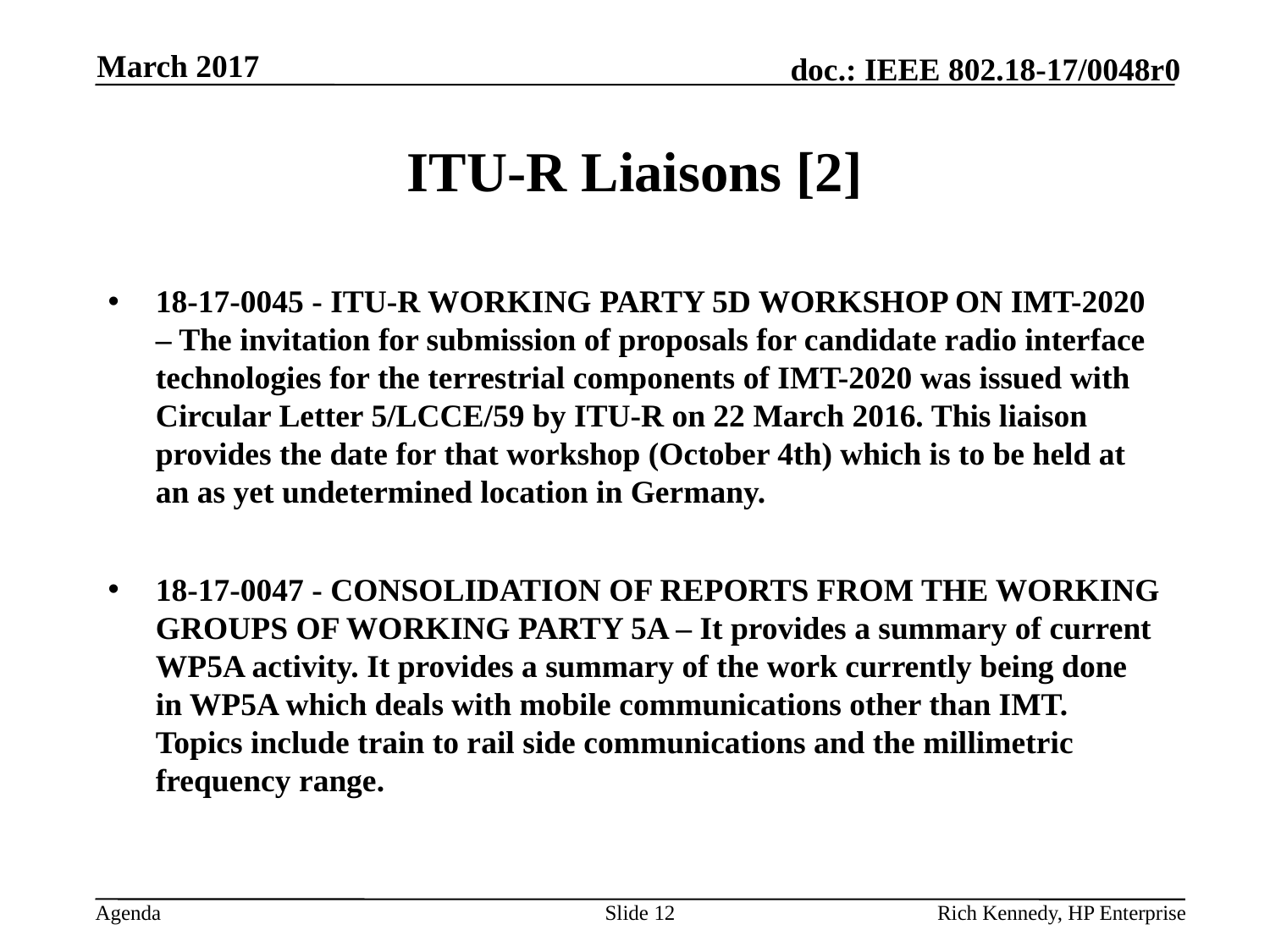

March 2017
# ITU-R Liaisons [2]
18-17-0045 - ITU-R WORKING PARTY 5D WORKSHOP ON IMT-2020 – The invitation for submission of proposals for candidate radio interface technologies for the terrestrial components of IMT-2020 was issued with Circular Letter 5/LCCE/59 by ITU-R on 22 March 2016. This liaison provides the date for that workshop (October 4th) which is to be held at an as yet undetermined location in Germany.

18-17-0047 - CONSOLIDATION OF REPORTS FROM THE WORKING GROUPS OF WORKING PARTY 5A – It provides a summary of current WP5A activity. It provides a summary of the work currently being done in WP5A which deals with mobile communications other than IMT. Topics include train to rail side communications and the millimetric frequency range.
Slide 12
Rich Kennedy, HP Enterprise